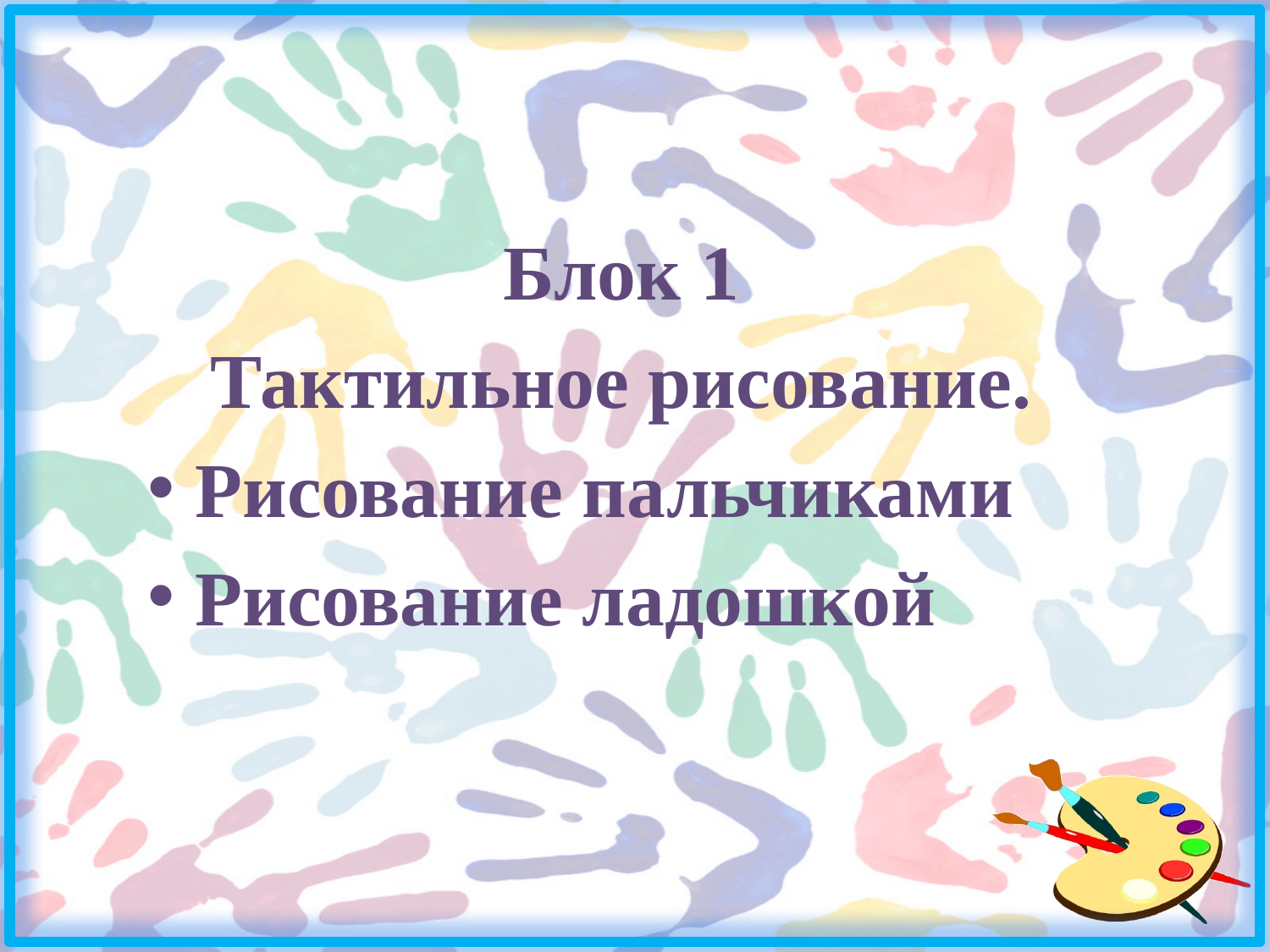

Блок 1
Тактильное рисование.
Рисование пальчиками
Рисование ладошкой